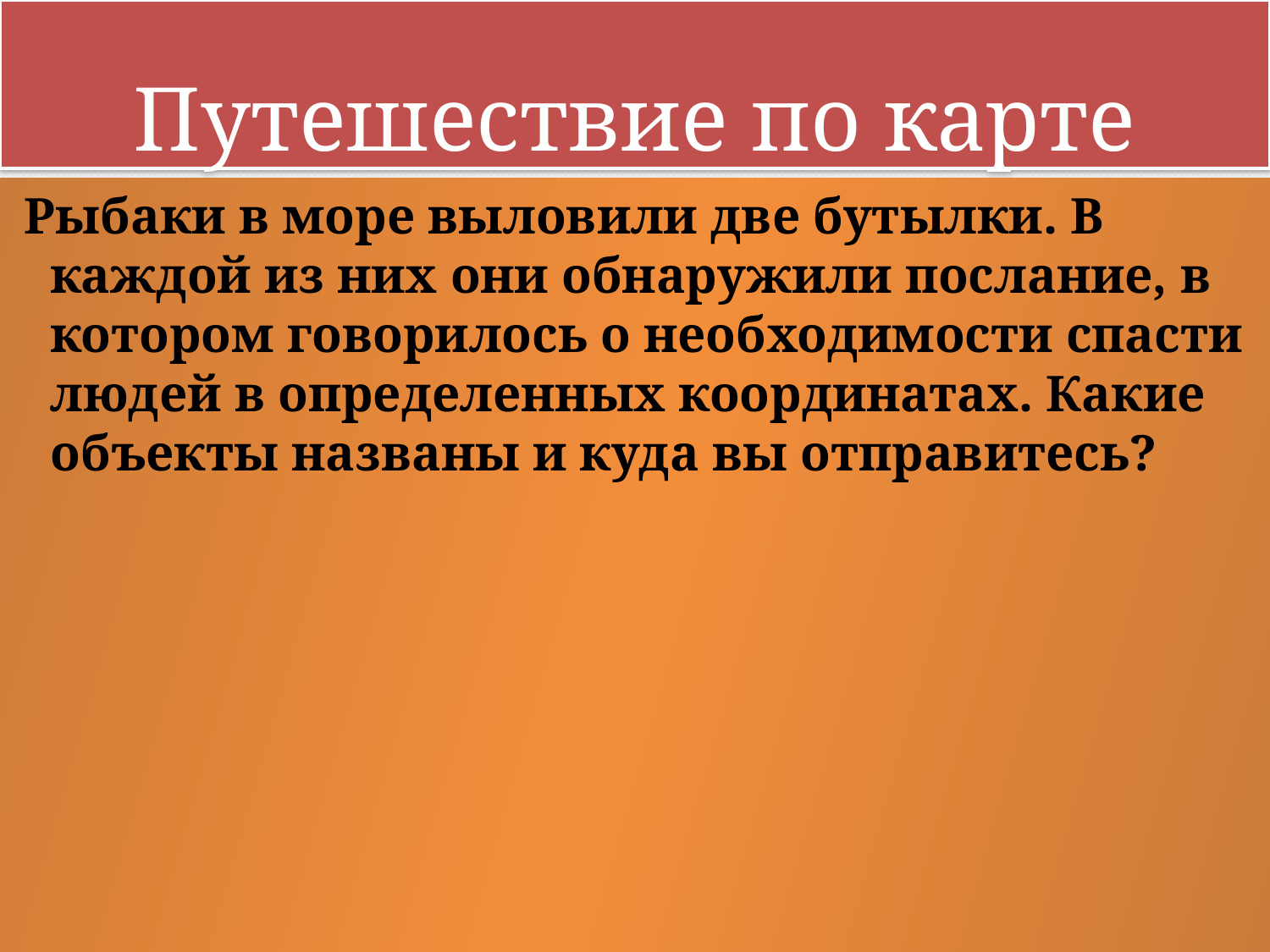

# Путешествие по карте
 Рыбаки в море выловили две бутылки. В каждой из них они обнаружили послание, в котором говорилось о необходимости спасти людей в определенных координатах. Какие объекты названы и куда вы отправитесь?